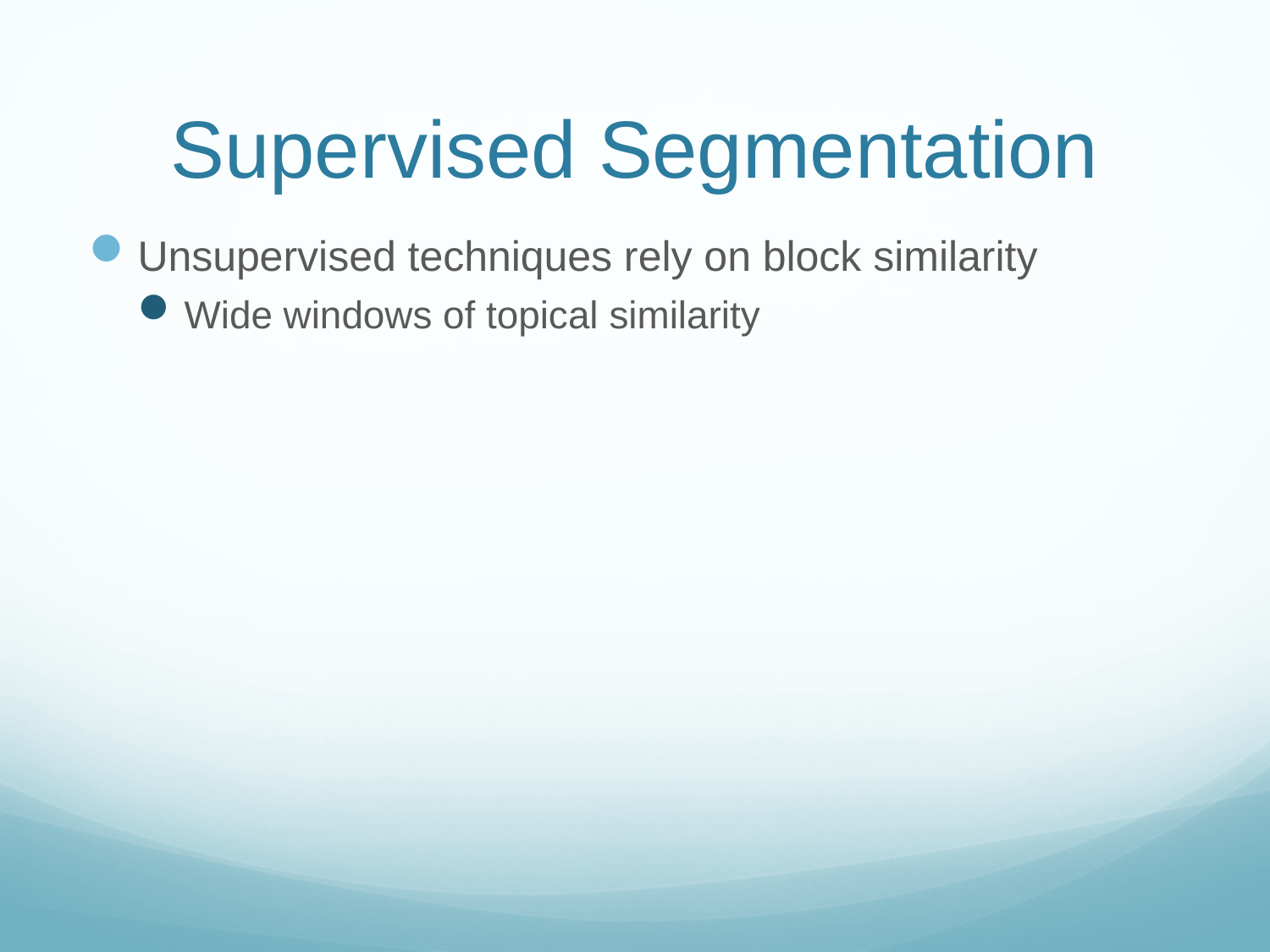

# Supervised Segmentation
Unsupervised techniques rely on block similarity
Wide windows of topical similarity